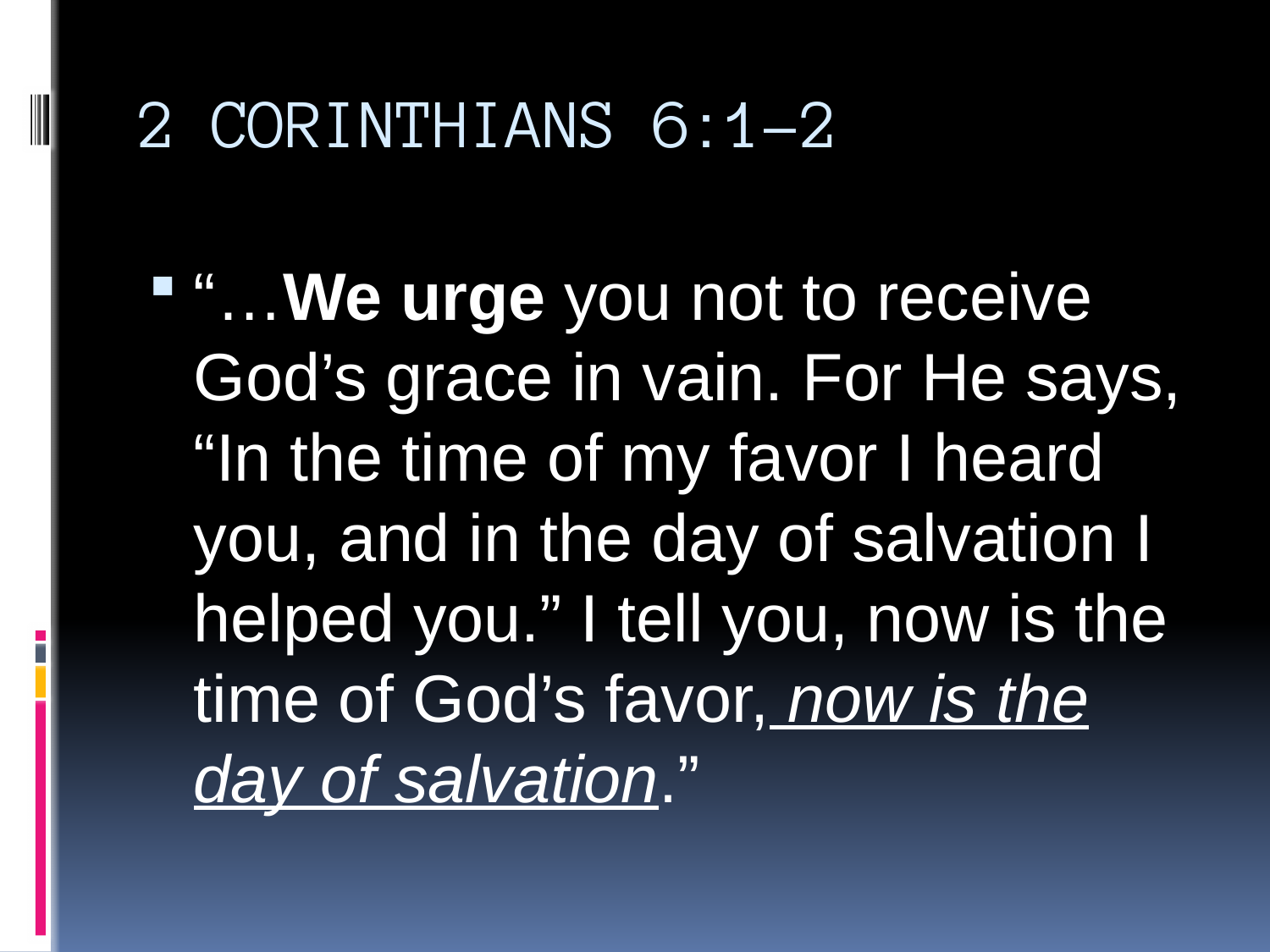

# 2 CORINTHIANS 6:1-2
“…We urge you not to receive God’s grace in vain. For He says, “In the time of my favor I heard you, and in the day of salvation I helped you.” I tell you, now is the time of God’s favor, now is the day of salvation.”